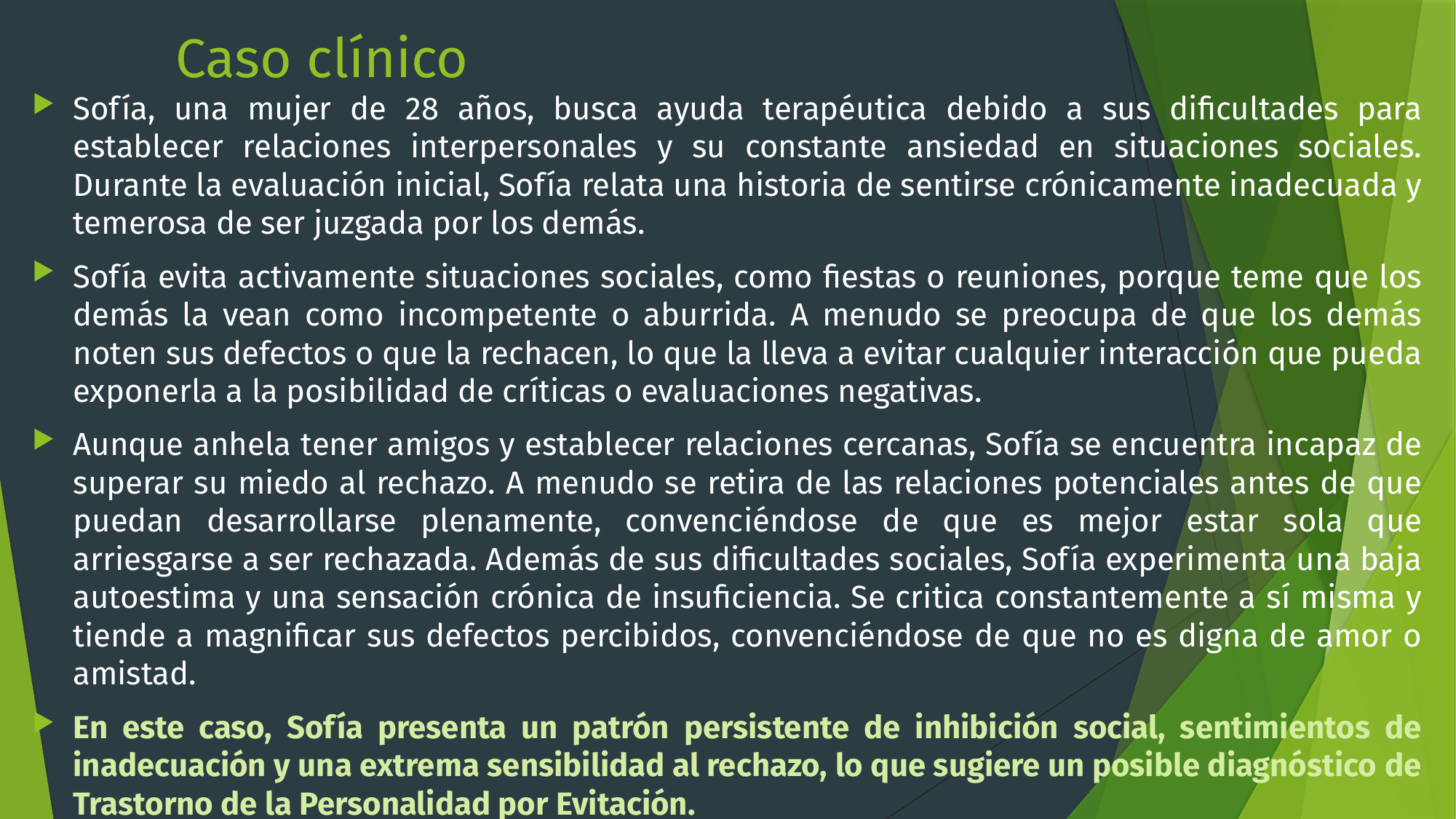

# Caso clínico
Sofía, una mujer de 28 años, busca ayuda terapéutica debido a sus dificultades para establecer relaciones interpersonales y su constante ansiedad en situaciones sociales. Durante la evaluación inicial, Sofía relata una historia de sentirse crónicamente inadecuada y temerosa de ser juzgada por los demás.
Sofía evita activamente situaciones sociales, como fiestas o reuniones, porque teme que los demás la vean como incompetente o aburrida. A menudo se preocupa de que los demás noten sus defectos o que la rechacen, lo que la lleva a evitar cualquier interacción que pueda exponerla a la posibilidad de críticas o evaluaciones negativas.
Aunque anhela tener amigos y establecer relaciones cercanas, Sofía se encuentra incapaz de superar su miedo al rechazo. A menudo se retira de las relaciones potenciales antes de que puedan desarrollarse plenamente, convenciéndose de que es mejor estar sola que arriesgarse a ser rechazada. Además de sus dificultades sociales, Sofía experimenta una baja autoestima y una sensación crónica de insuficiencia. Se critica constantemente a sí misma y tiende a magnificar sus defectos percibidos, convenciéndose de que no es digna de amor o amistad.
En este caso, Sofía presenta un patrón persistente de inhibición social, sentimientos de inadecuación y una extrema sensibilidad al rechazo, lo que sugiere un posible diagnóstico de Trastorno de la Personalidad por Evitación.